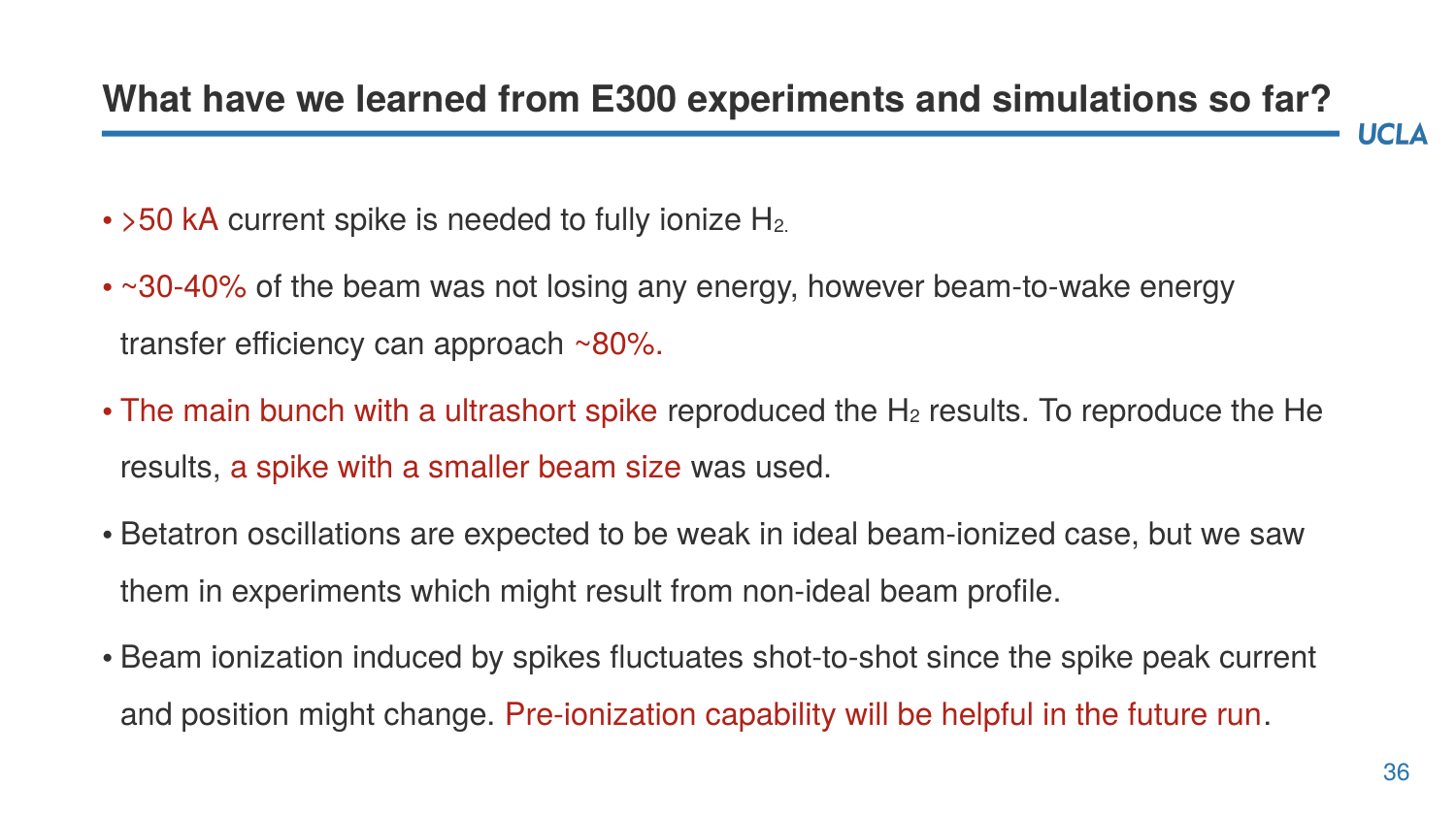

# What have we learned from E300 experiments and simulations so far?
>50 kA current spike is needed to fully ionize H2.
~30-40% of the beam was not losing any energy, however beam-to-wake energy transfer efficiency can approach ~80%.
The main bunch with a ultrashort spike reproduced the H2 results. To reproduce the He results, a spike with a smaller beam size was used.
Betatron oscillations are expected to be weak in ideal beam-ionized case, but we saw them in experiments which might result from non-ideal beam profile.
Beam ionization induced by spikes fluctuates shot-to-shot since the spike peak current and position might change. Pre-ionization capability will be helpful in the future run.
36